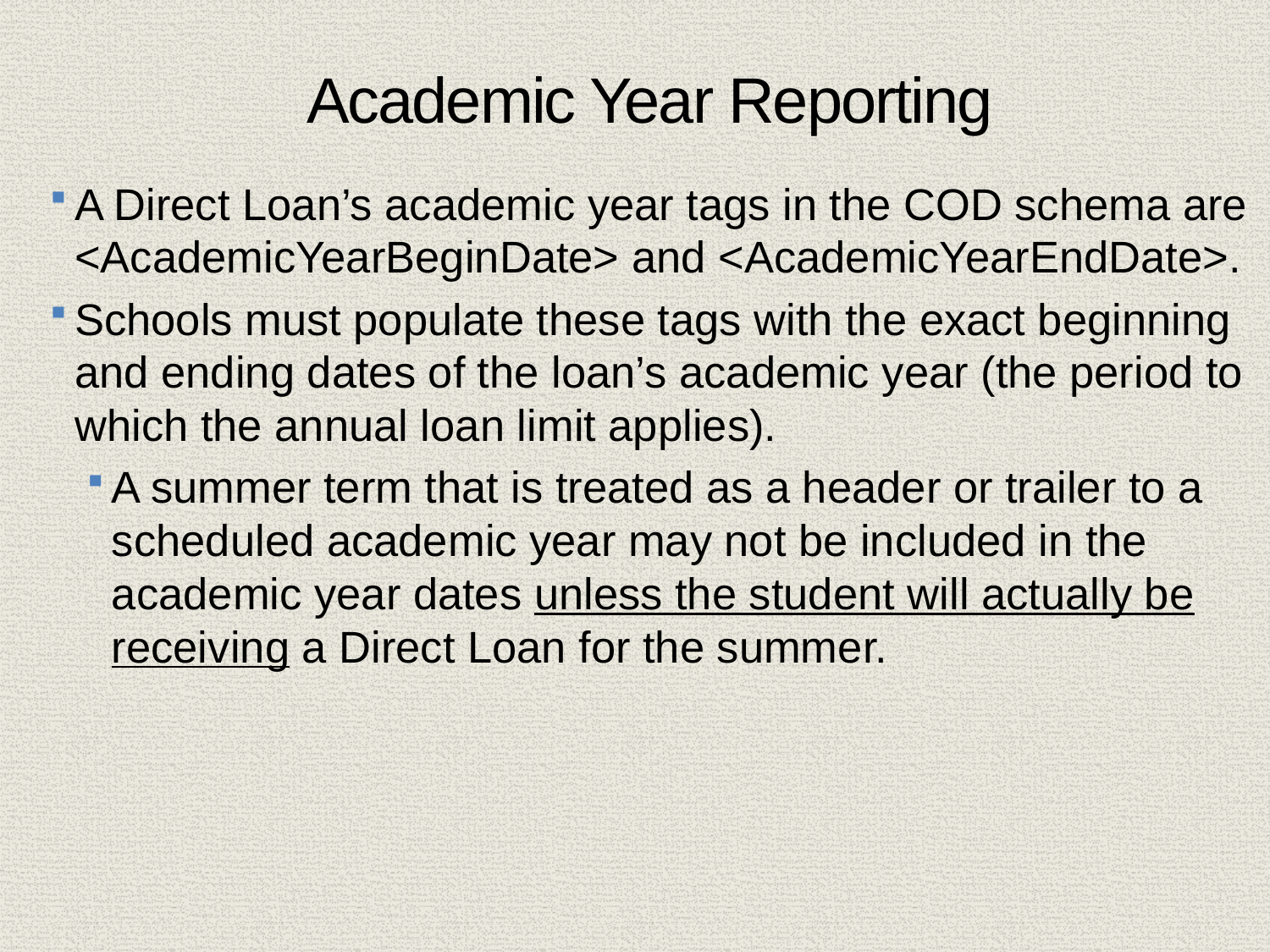

# Academic Year Reporting
A Direct Loan’s academic year tags in the COD schema are <AcademicYearBeginDate> and <AcademicYearEndDate>.
Schools must populate these tags with the exact beginning and ending dates of the loan’s academic year (the period to which the annual loan limit applies).
A summer term that is treated as a header or trailer to a scheduled academic year may not be included in the academic year dates unless the student will actually be receiving a Direct Loan for the summer.